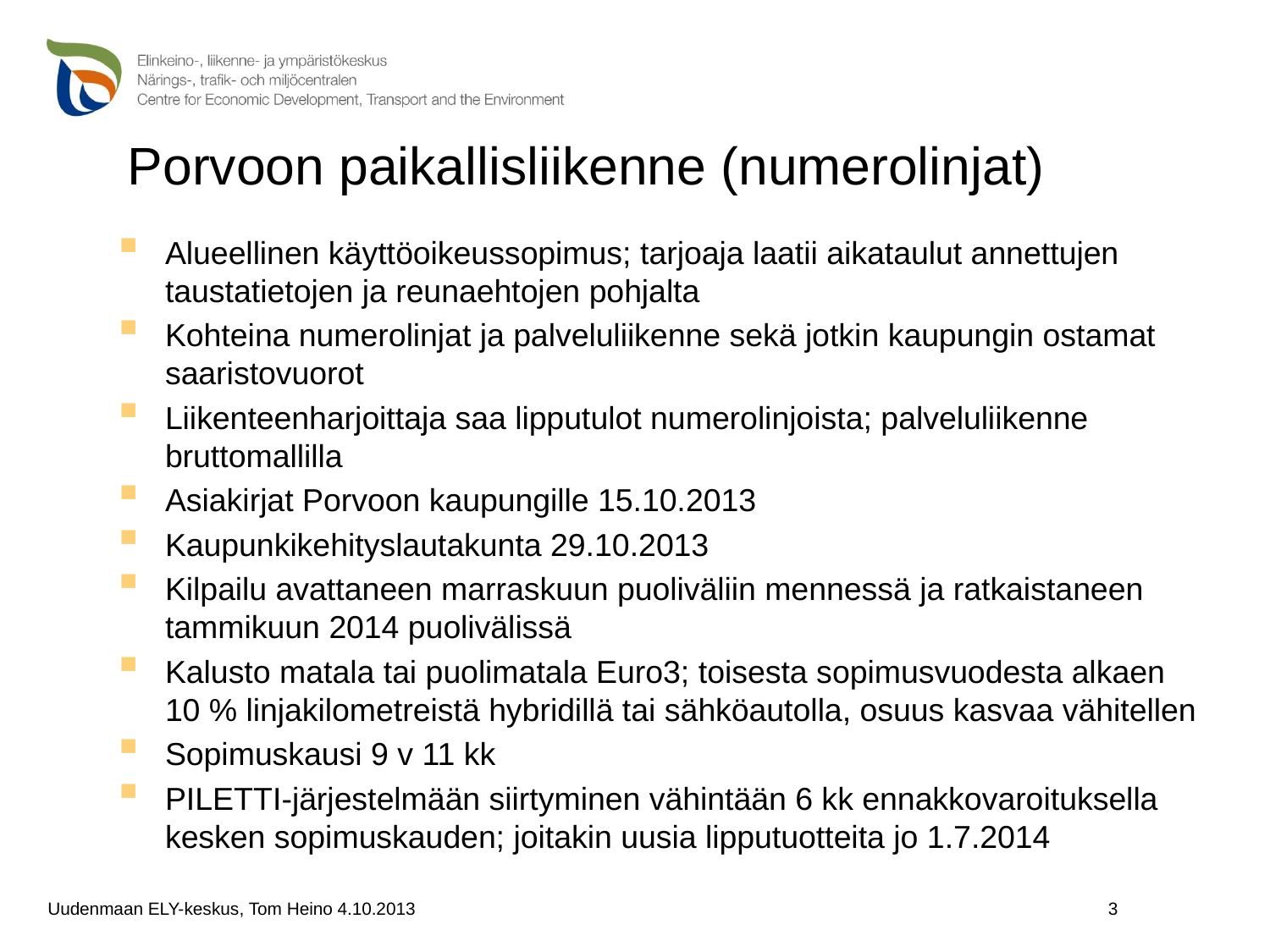

# Porvoon paikallisliikenne (numerolinjat)
Alueellinen käyttöoikeussopimus; tarjoaja laatii aikataulut annettujen taustatietojen ja reunaehtojen pohjalta
Kohteina numerolinjat ja palveluliikenne sekä jotkin kaupungin ostamat saaristovuorot
Liikenteenharjoittaja saa lipputulot numerolinjoista; palveluliikenne bruttomallilla
Asiakirjat Porvoon kaupungille 15.10.2013
Kaupunkikehityslautakunta 29.10.2013
Kilpailu avattaneen marraskuun puoliväliin mennessä ja ratkaistaneen tammikuun 2014 puolivälissä
Kalusto matala tai puolimatala Euro3; toisesta sopimusvuodesta alkaen 10 % linjakilometreistä hybridillä tai sähköautolla, osuus kasvaa vähitellen
Sopimuskausi 9 v 11 kk
PILETTI-järjestelmään siirtyminen vähintään 6 kk ennakkovaroituksella kesken sopimuskauden; joitakin uusia lipputuotteita jo 1.7.2014
3
Uudenmaan ELY-keskus, Tom Heino 4.10.2013